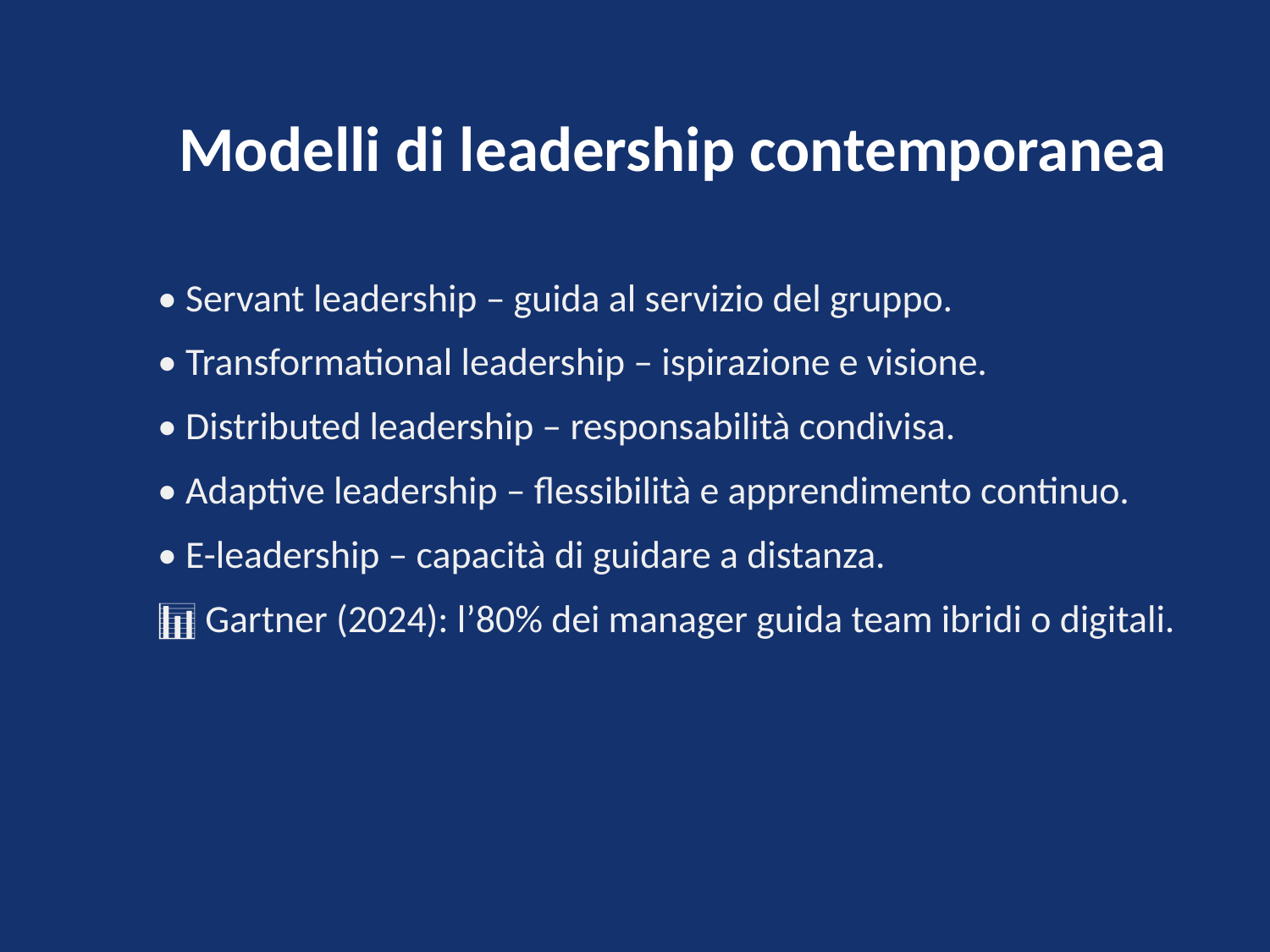

Modelli di leadership contemporanea

• Servant leadership – guida al servizio del gruppo.
• Transformational leadership – ispirazione e visione.
• Distributed leadership – responsabilità condivisa.
• Adaptive leadership – flessibilità e apprendimento continuo.
• E-leadership – capacità di guidare a distanza.
📊 Gartner (2024): l’80% dei manager guida team ibridi o digitali.